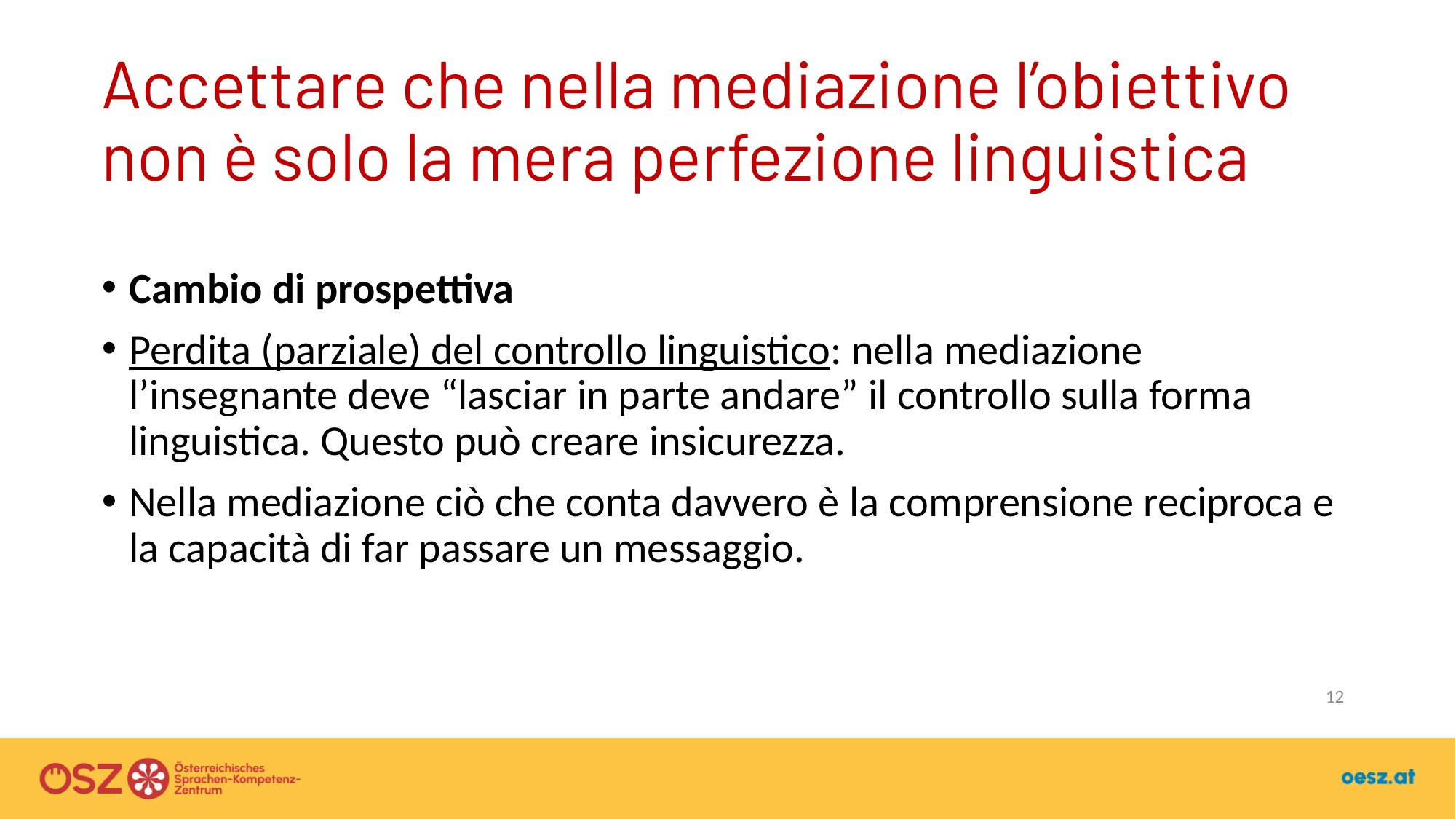

# Accettare che nella mediazione l’obiettivo non è solo la mera perfezione linguistica
Cambio di prospettiva
Perdita (parziale) del controllo linguistico: nella mediazione l’insegnante deve “lasciar in parte andare” il controllo sulla forma linguistica. Questo può creare insicurezza.
Nella mediazione ciò che conta davvero è la comprensione reciproca e la capacità di far passare un messaggio.
12